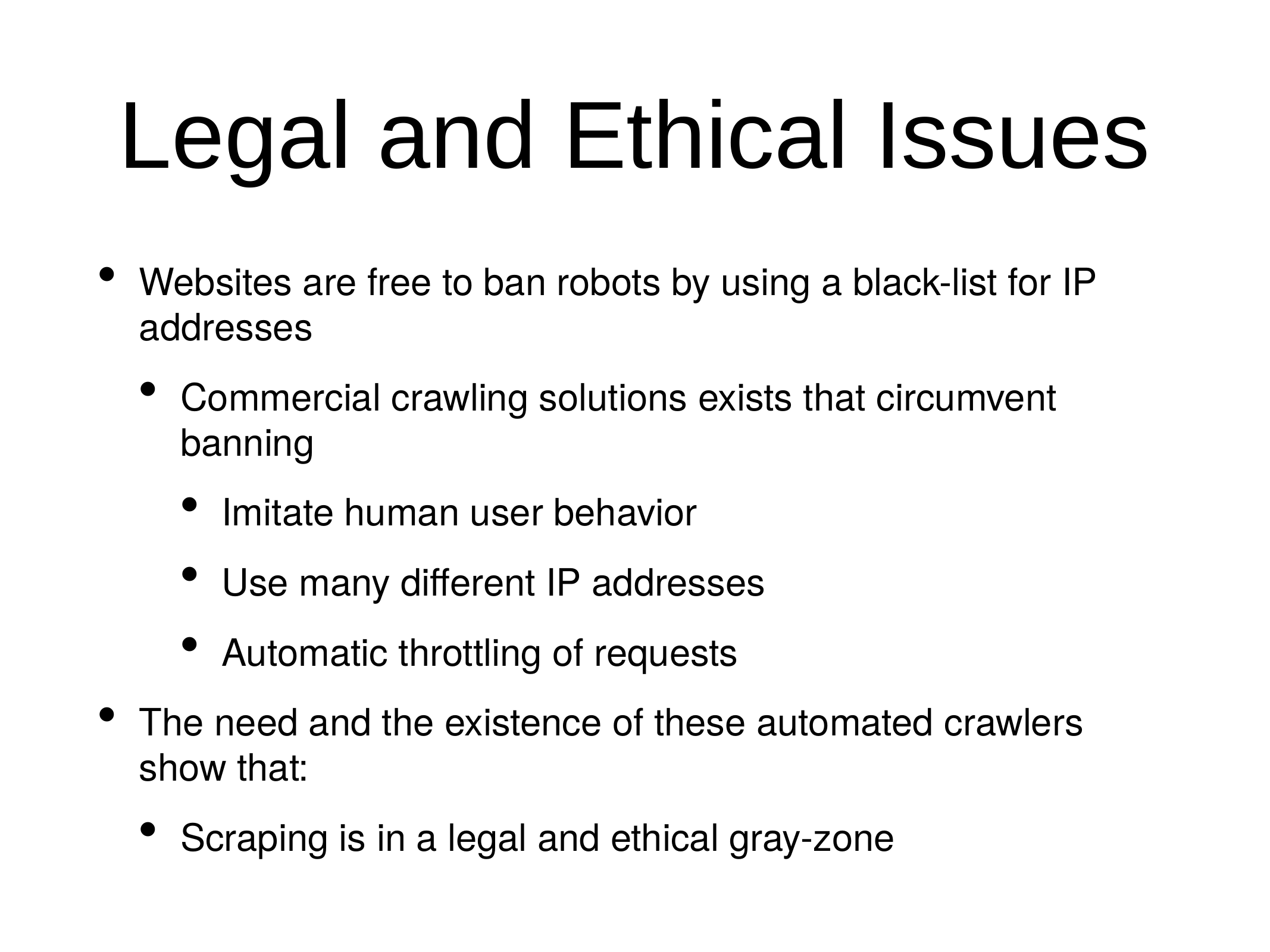

# Legal and Ethical Issues
Websites are free to ban robots by using a black-list for IP addresses
Commercial crawling solutions exists that circumvent banning
Imitate human user behavior
Use many different IP addresses
Automatic throttling of requests
The need and the existence of these automated crawlers show that:
Scraping is in a legal and ethical gray-zone